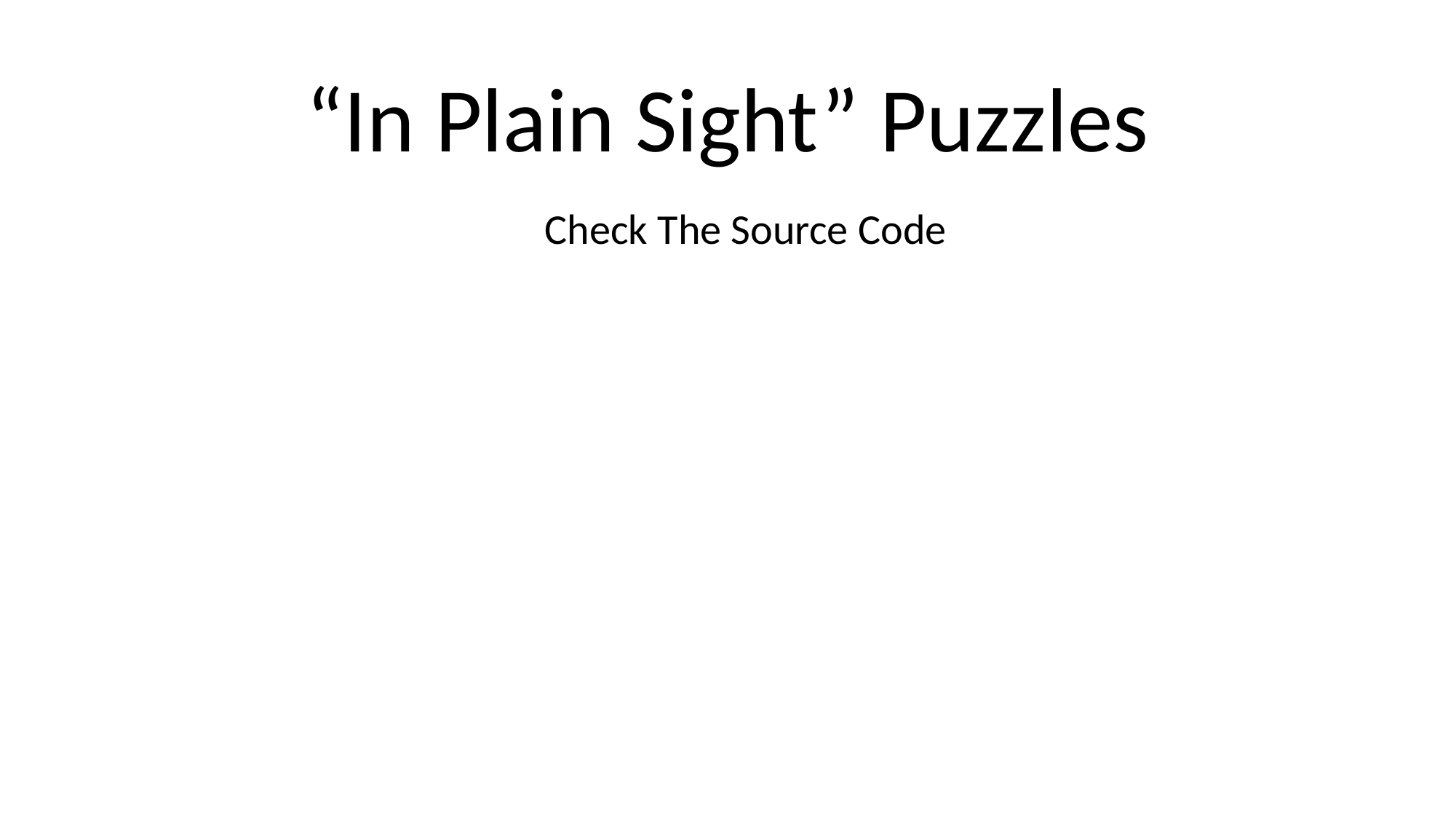

# “In Plain Sight” Puzzles
Check The Source Code